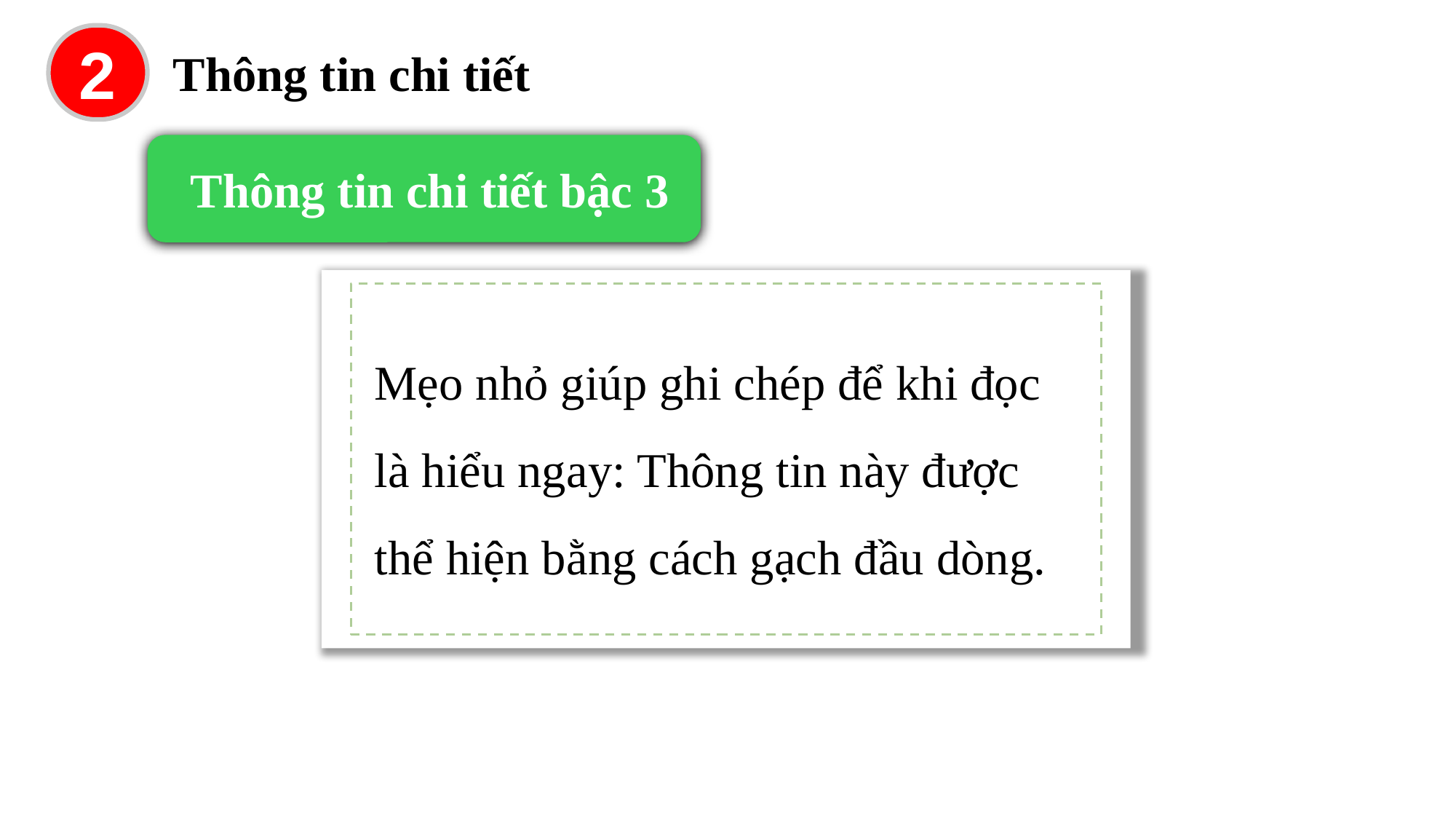

2
Thông tin chi tiết
 Thông tin chi tiết bậc 3

Mẹo nhỏ giúp ghi chép để khi đọc là hiểu ngay: Thông tin này được thể hiện bằng cách gạch đầu dòng.